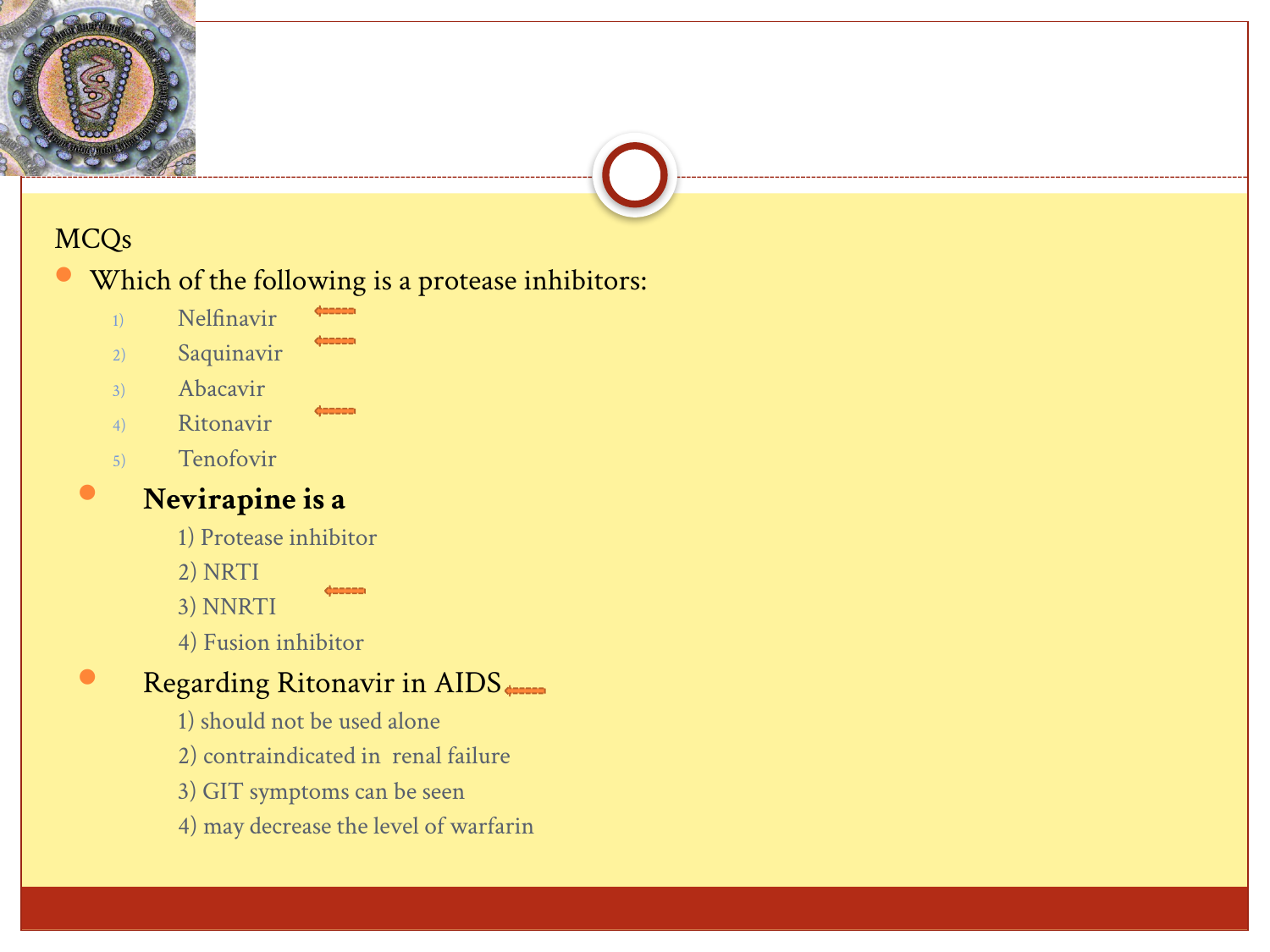

#
MCQs
Which of the following is a protease inhibitors:
Nelfinavir
Saquinavir
Abacavir
Ritonavir
Tenofovir
Nevirapine is a
	1) Protease inhibitor
	2) NRTI
	3) NNRTI
	4) Fusion inhibitor
Regarding Ritonavir in AIDS
	1) should not be used alone
	2) contraindicated in  renal failure
	3) GIT symptoms can be seen
	4) may decrease the level of warfarin